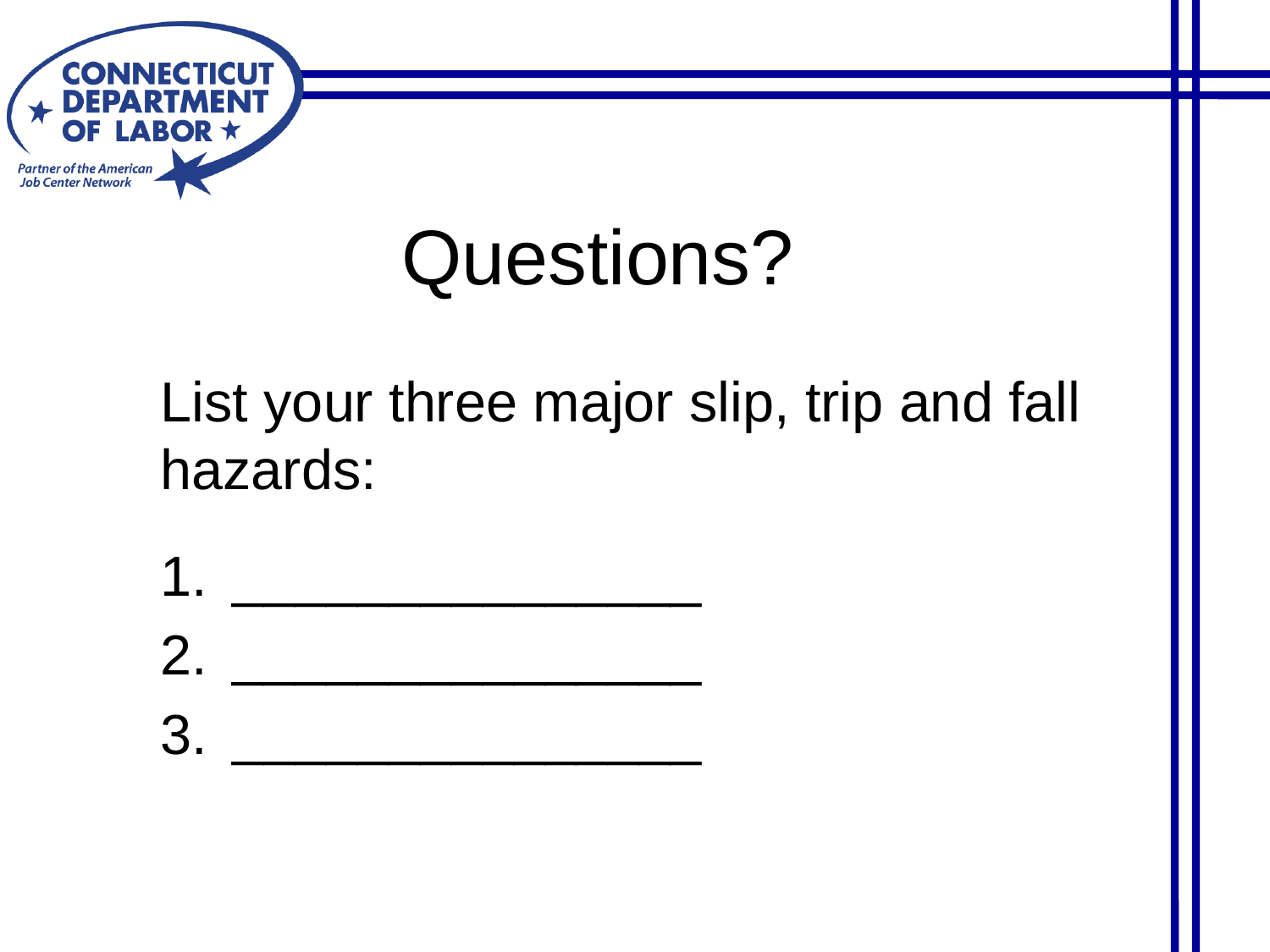

Questions?
List your three major slip, trip and fall hazards:

_______________
_______________
_______________